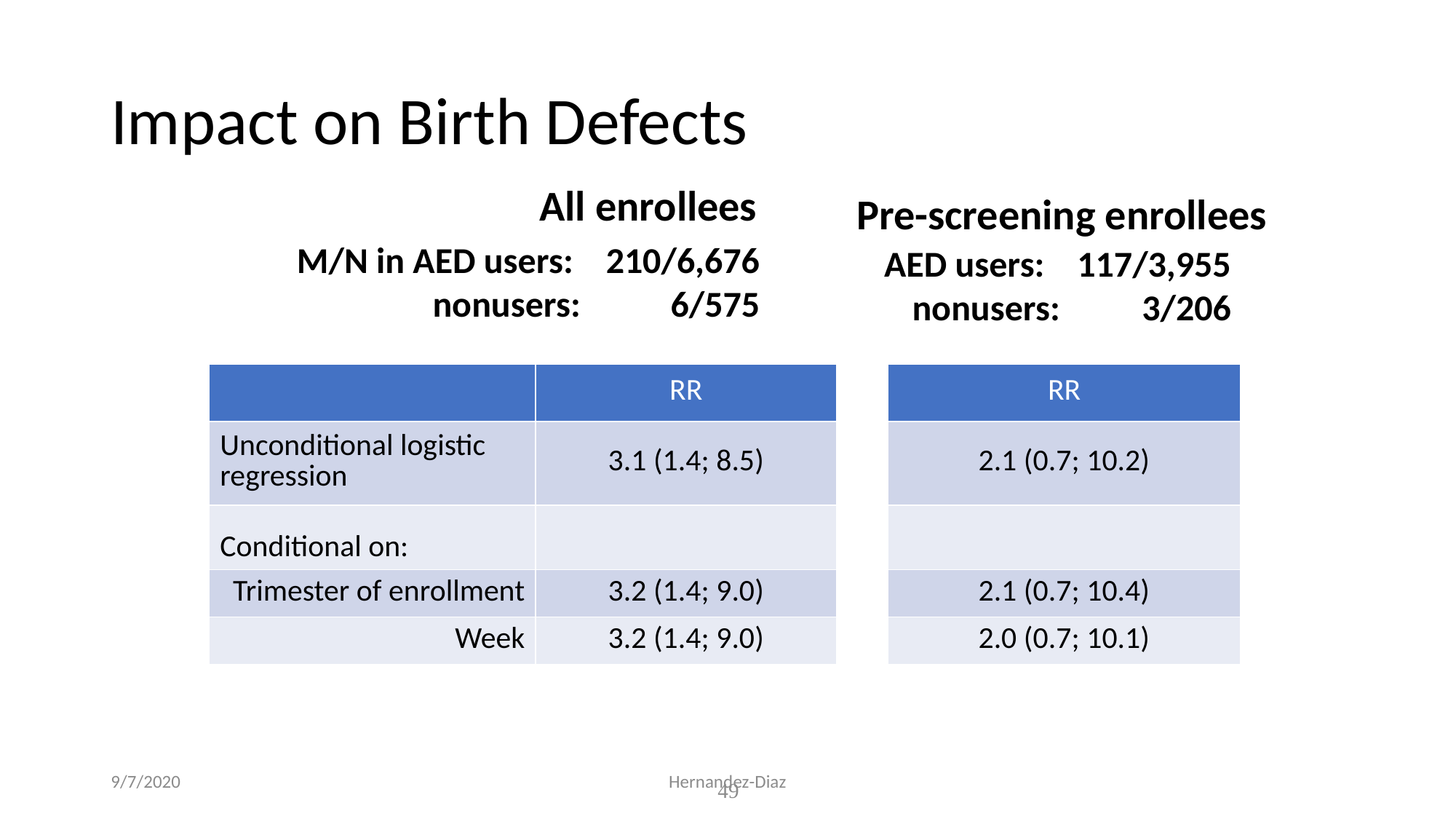

Impact on Birth Defects
All enrollees
Pre-screening enrollees
M/N in AED users:    210/6,676
nonusers:           6/575
AED users:    117/3,955
nonusers:          3/206
|  | RR |  | RR |
| --- | --- | --- | --- |
| Unconditional logistic regression | 3.1 (1.4; 8.5) |  | 2.1 (0.7; 10.2) |
| Conditional on: |  |  |  |
| Trimester of enrollment | 3.2 (1.4; 9.0) |  | 2.1 (0.7; 10.4) |
| Week | 3.2 (1.4; 9.0) |  | 2.0 (0.7; 10.1) |
9/7/2020
Hernandez-Diaz
49